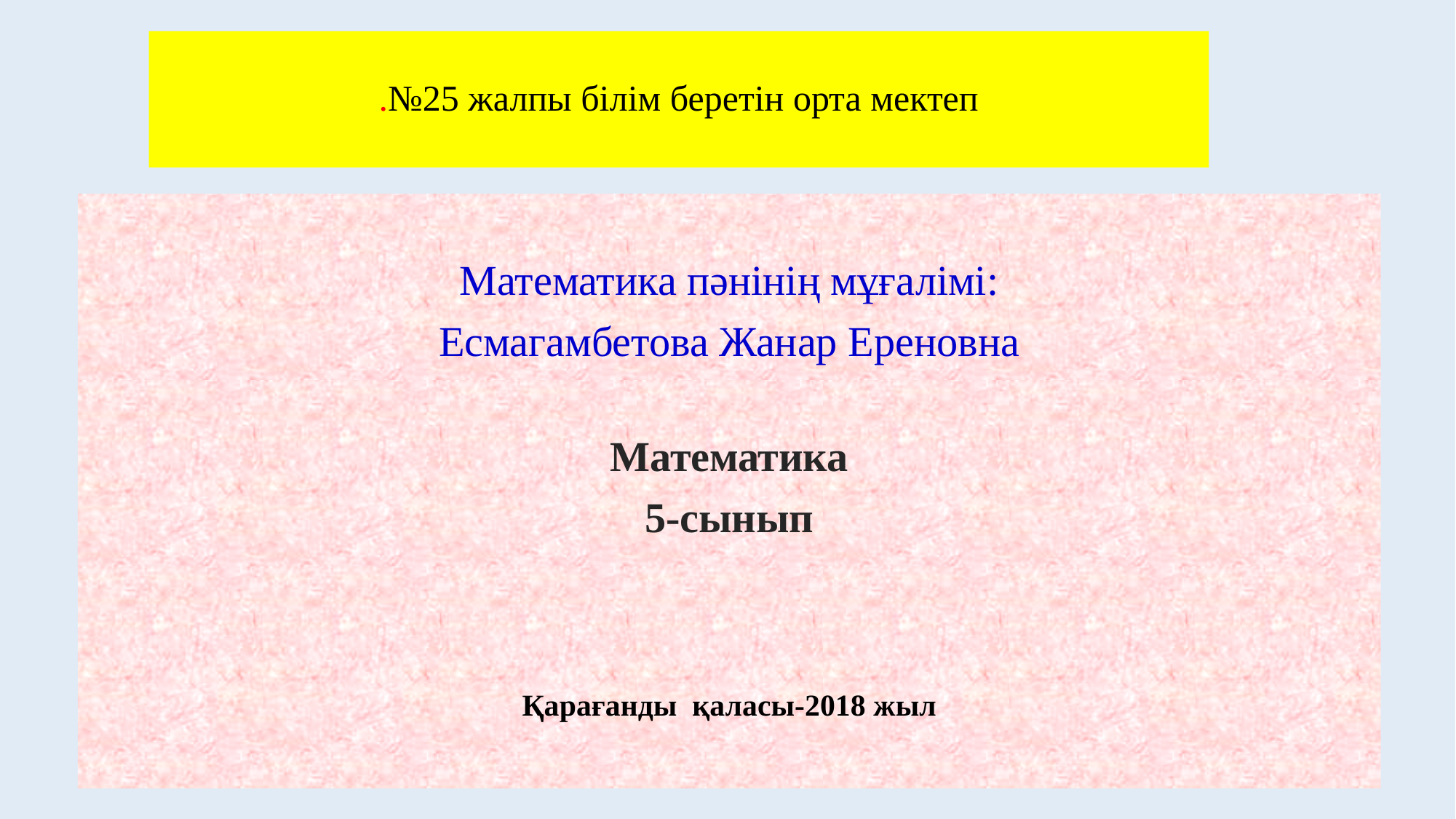

# .№25 жалпы білім беретін орта мектеп

Математика пәнінің мұғалімі:
Есмагамбетова Жанар Ереновна

Математика
5-сынып

Қарағанды  қаласы-2018 жыл